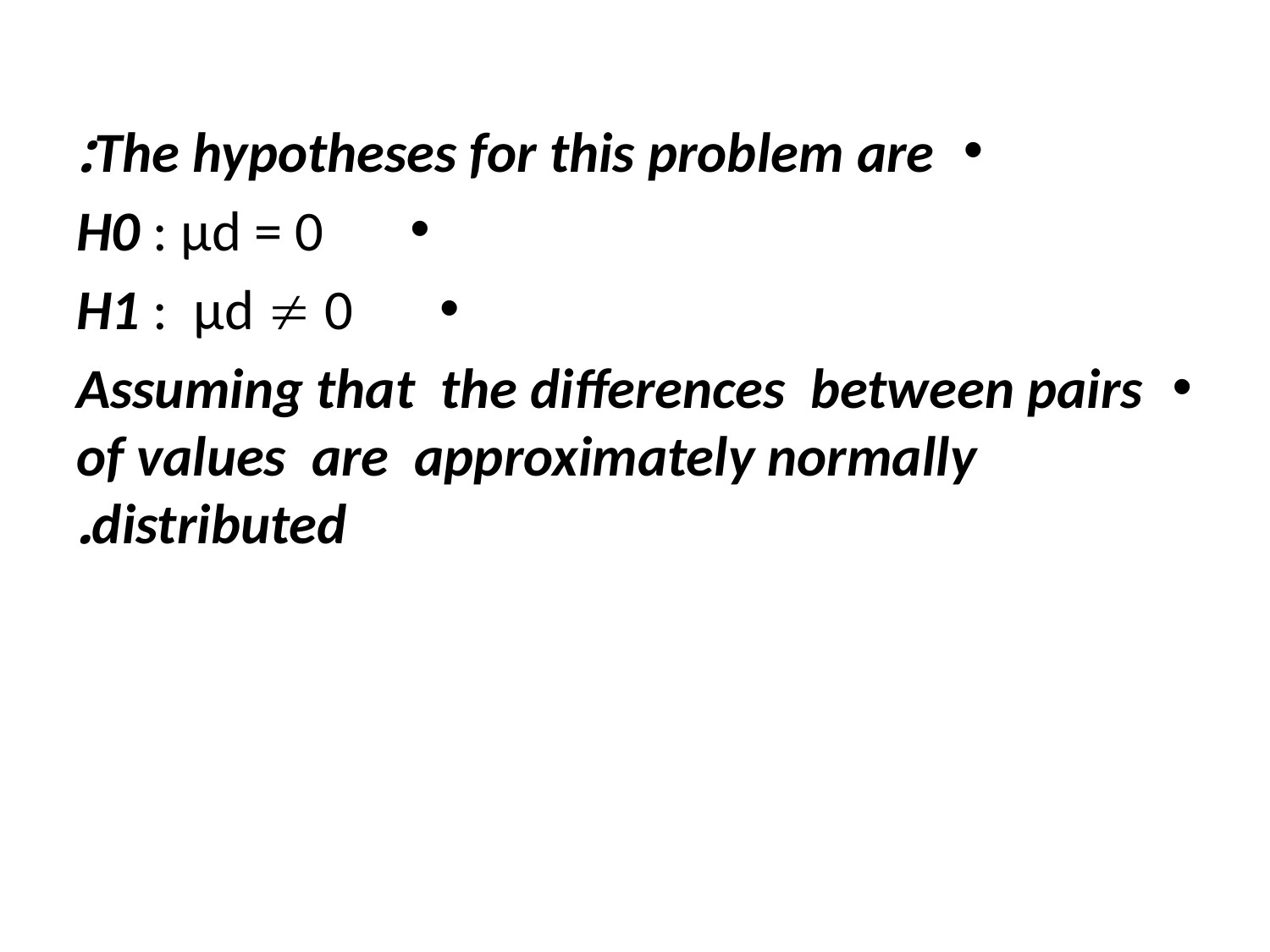

#
The hypotheses for this problem are:
    H0 : µd = 0
    H1 :  µd ≠ 0
Assuming that  the differences  between pairs of values  are  approximately normally distributed.